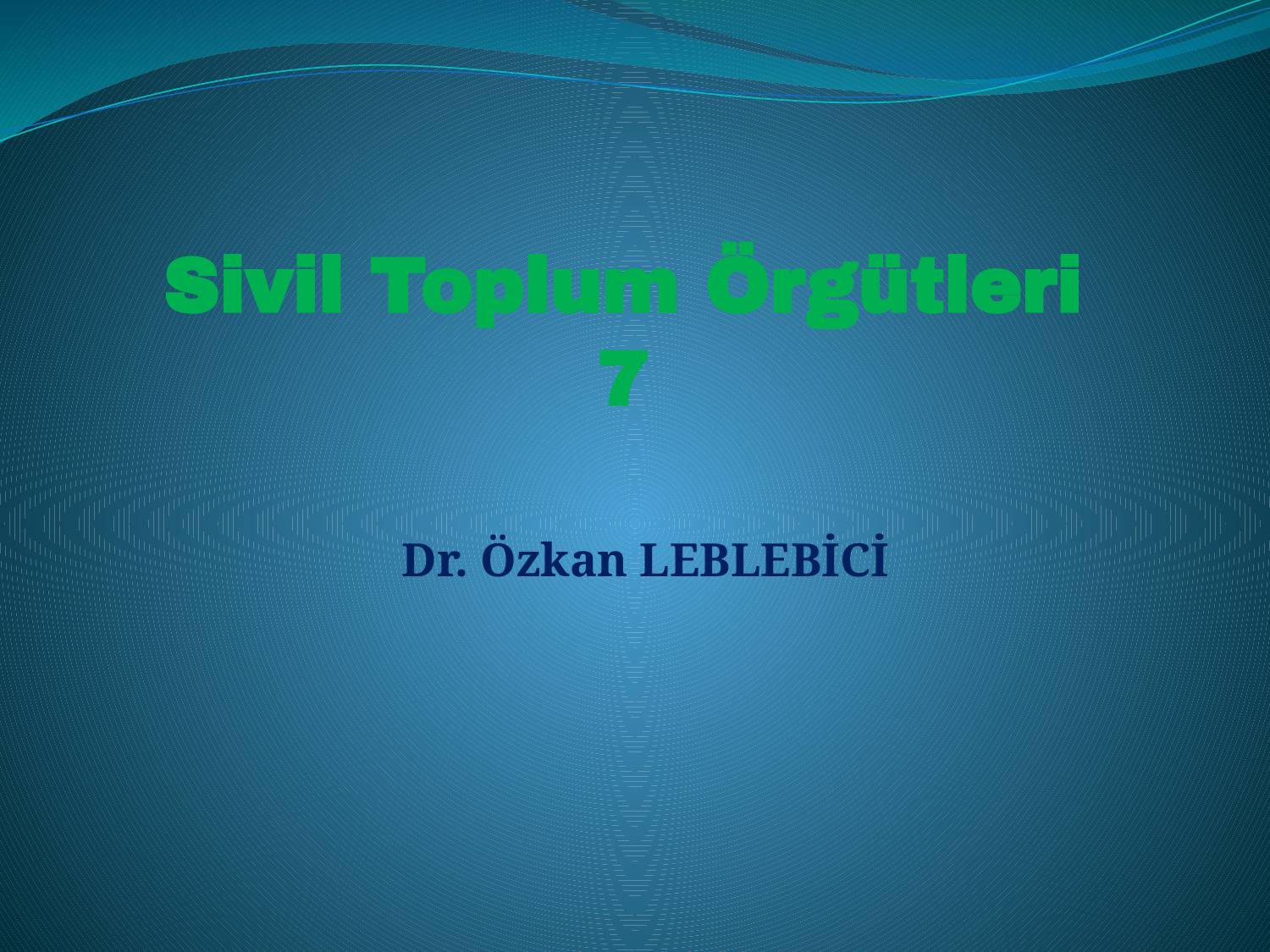

# Sivil Toplum Örgütleri 7

Dr. Özkan LEBLEBİCİ